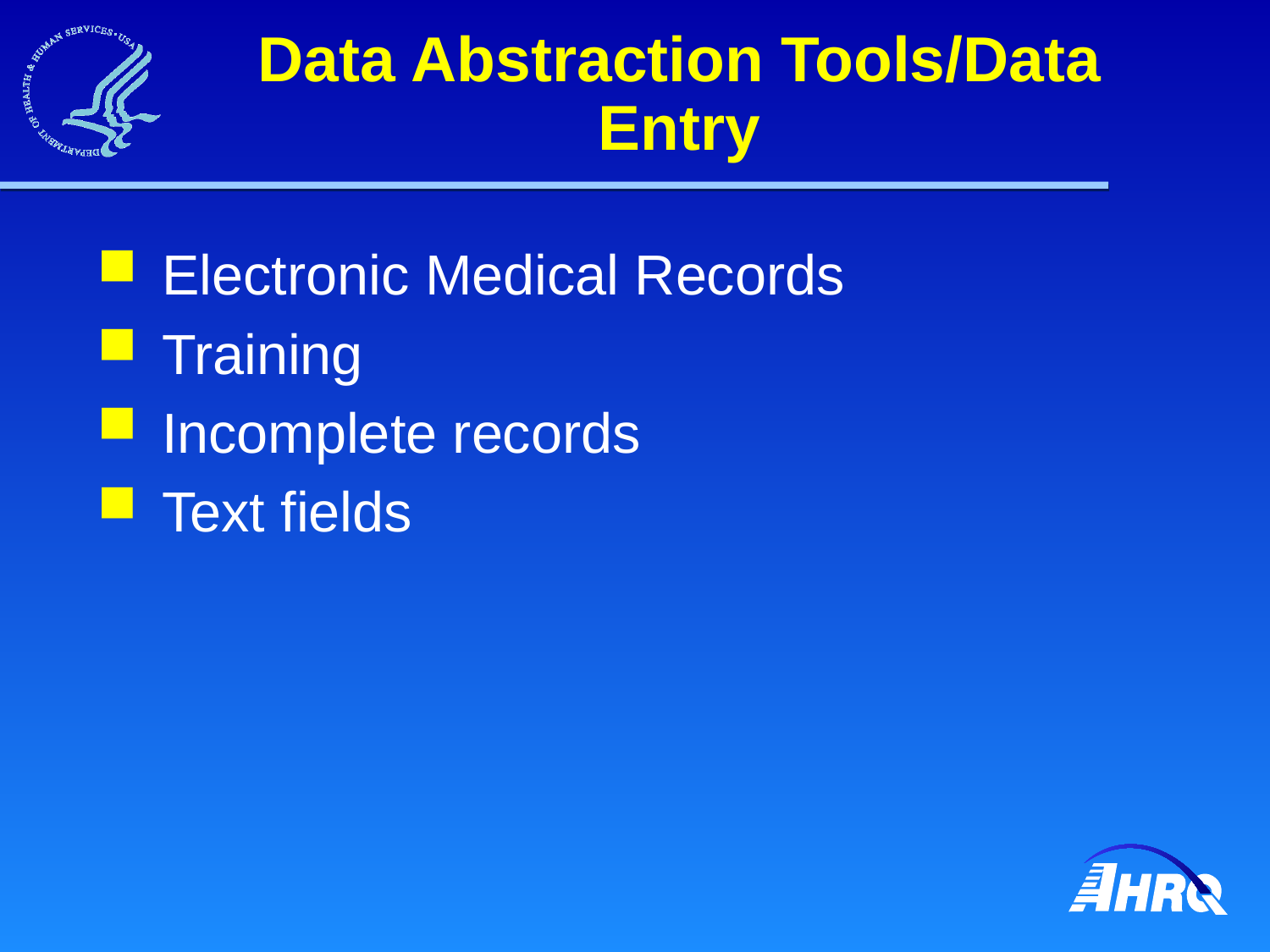

# Data Abstraction Tools/Data Entry
Electronic Medical Records
Training
Incomplete records
Text fields